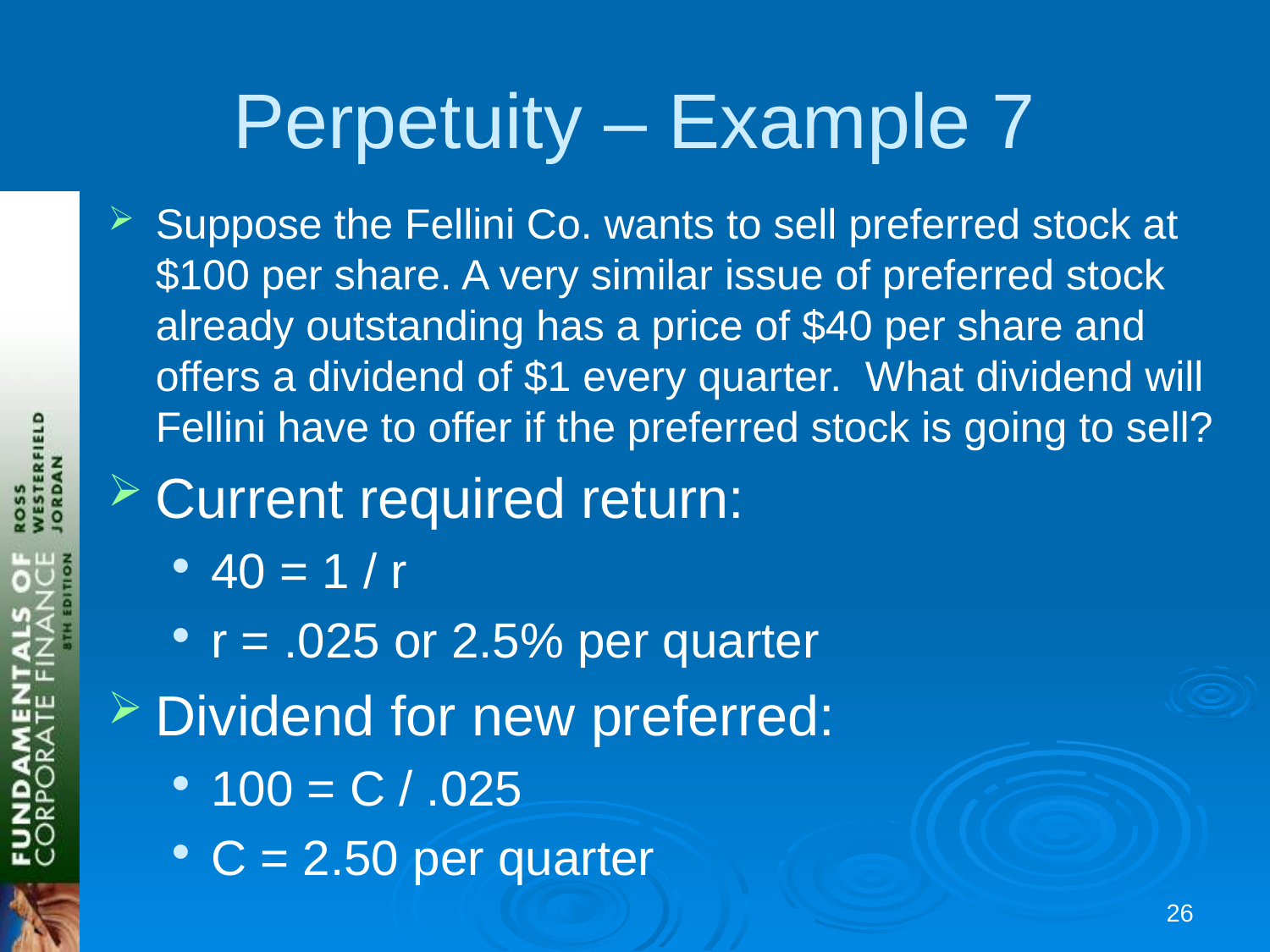

# Perpetuity – Example 7
Suppose the Fellini Co. wants to sell preferred stock at $100 per share. A very similar issue of preferred stock already outstanding has a price of $40 per share and offers a dividend of $1 every quarter.  What dividend will Fellini have to offer if the preferred stock is going to sell?
Current required return:
40 = 1 / r
r = .025 or 2.5% per quarter
Dividend for new preferred:
100 = C / .025
C = 2.50 per quarter
26